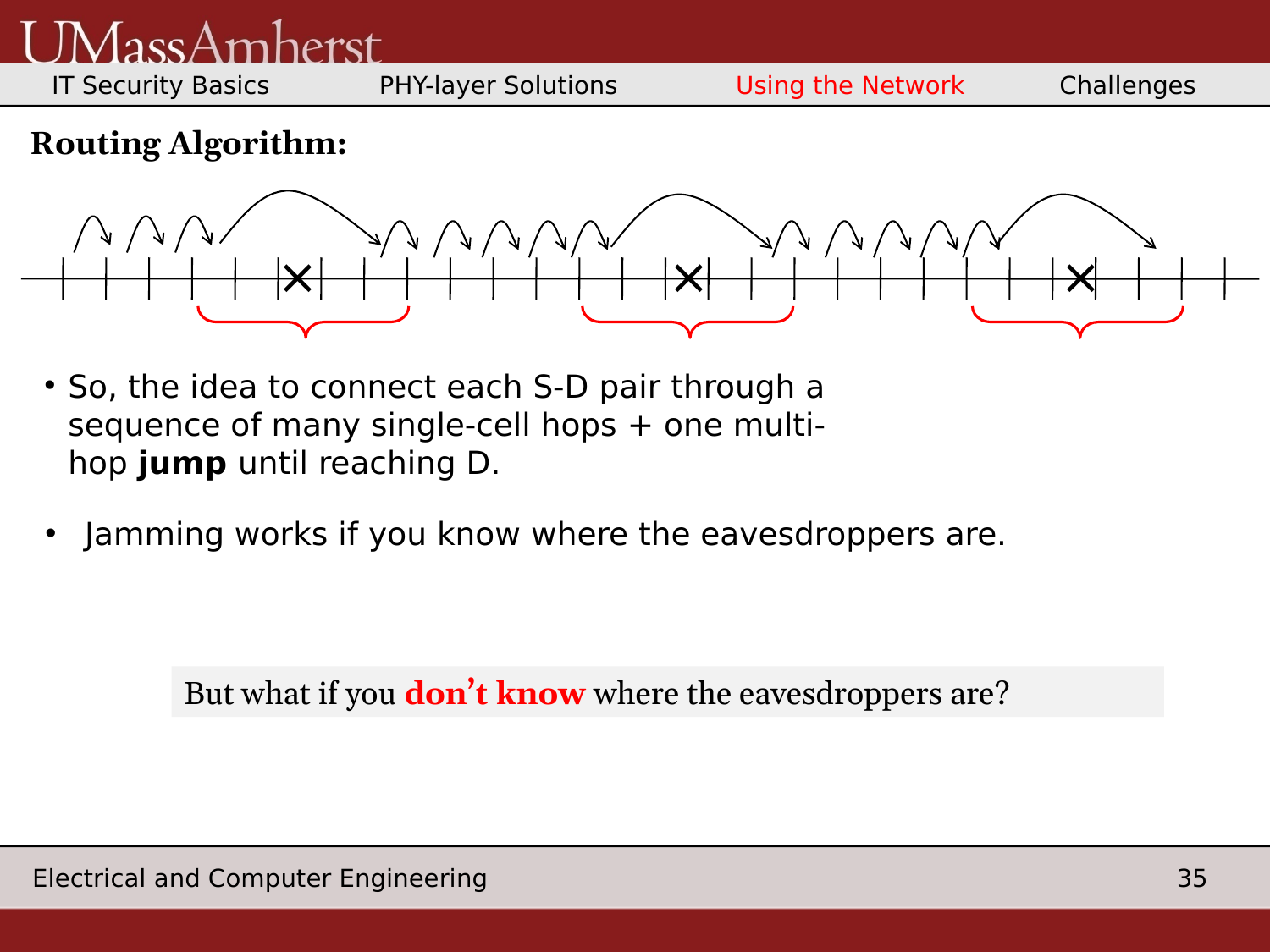

IT Security Basics              PHY-layer Solutions               Using the Network            Challenges
Routing Algorithm:

×
×
×

So, the idea to connect each S-D pair through a sequence of many single-cell hops + one multi-hop jump until reaching D.

Jamming works if you know where the eavesdroppers are.
But what if you don’t know where the eavesdroppers are?